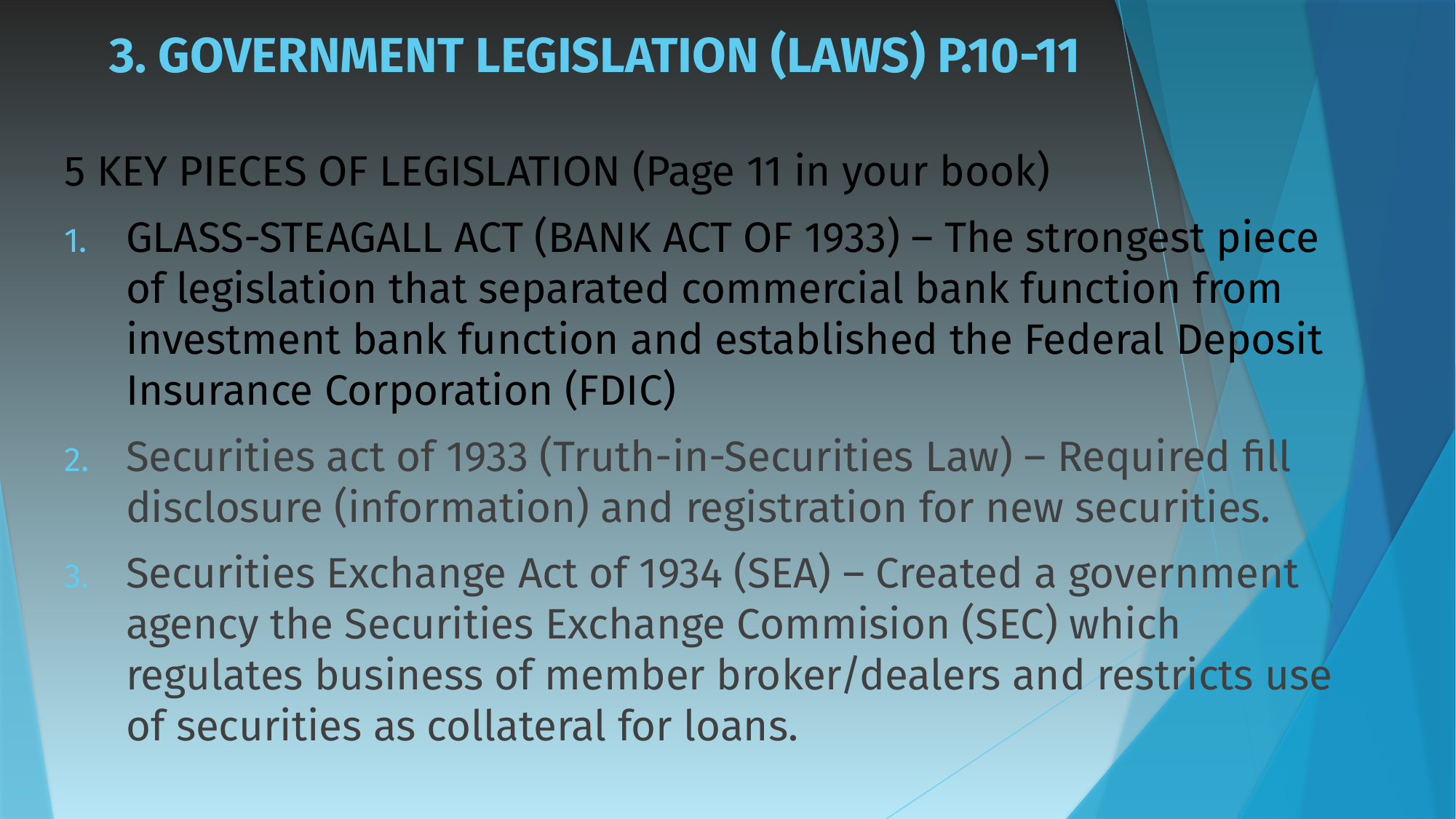

# 3. GOVERNMENT LEGISLATION (LAWS) P.10-11
5 KEY PIECES OF LEGISLATION (Page 11 in your book)
GLASS-STEAGALL ACT (BANK ACT OF 1933) – The strongest piece of legislation that separated commercial bank function from investment bank function and established the Federal Deposit Insurance Corporation (FDIC)
Securities act of 1933 (Truth-in-Securities Law) – Required fill disclosure (information) and registration for new securities.
Securities Exchange Act of 1934 (SEA) – Created a government agency the Securities Exchange Commision (SEC) which regulates business of member broker/dealers and restricts use of securities as collateral for loans.